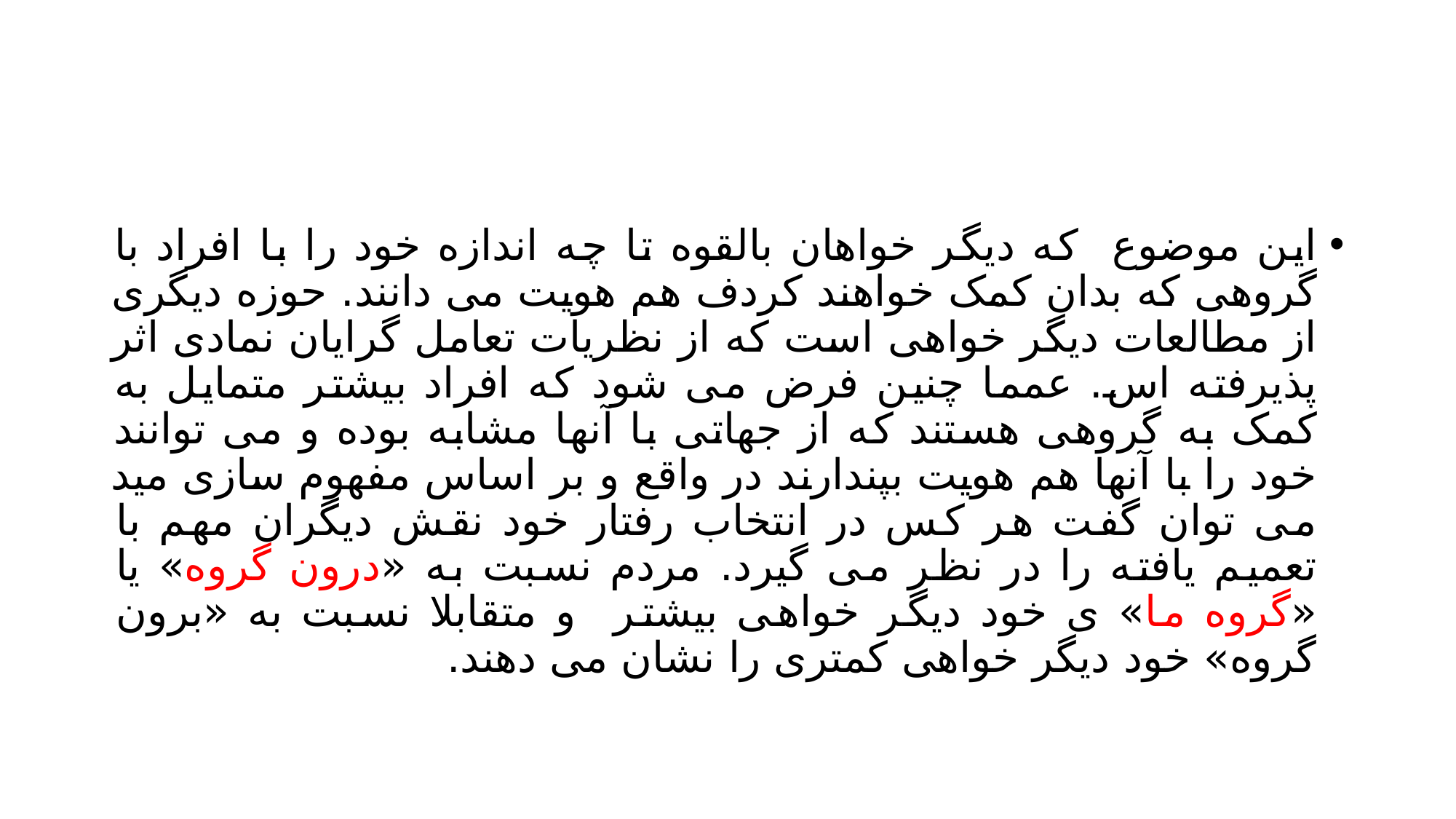

#
این موضوع  که دیگر خواهان بالقوه تا چه اندازه خود را با افراد با گروهی که بدان کمک خواهند کردف هم هویت می دانند. حوزه دیگری از مطالعات دیگر خواهی است که از نظریات تعامل گرایان نمادی اثر پذیرفته اس. عمما چنین فرض می شود که افراد بیشتر متمایل به کمک به گروهی هستند که از جهاتی با آنها مشابه بوده و می توانند خود را با آنها هم هویت بپندارند در واقع و بر اساس مفهوم سازی مید می توان گفت هر کس در انتخاب رفتار خود نقش دیگران مهم با تعمیم یافته را در نظر می گیرد. مردم نسبت به «درون گروه» یا «گروه ما» ی خود دیگر خواهی بیشتر  و متقابلا نسبت به «برون گروه» خود دیگر خواهی کمتری را نشان می دهند.